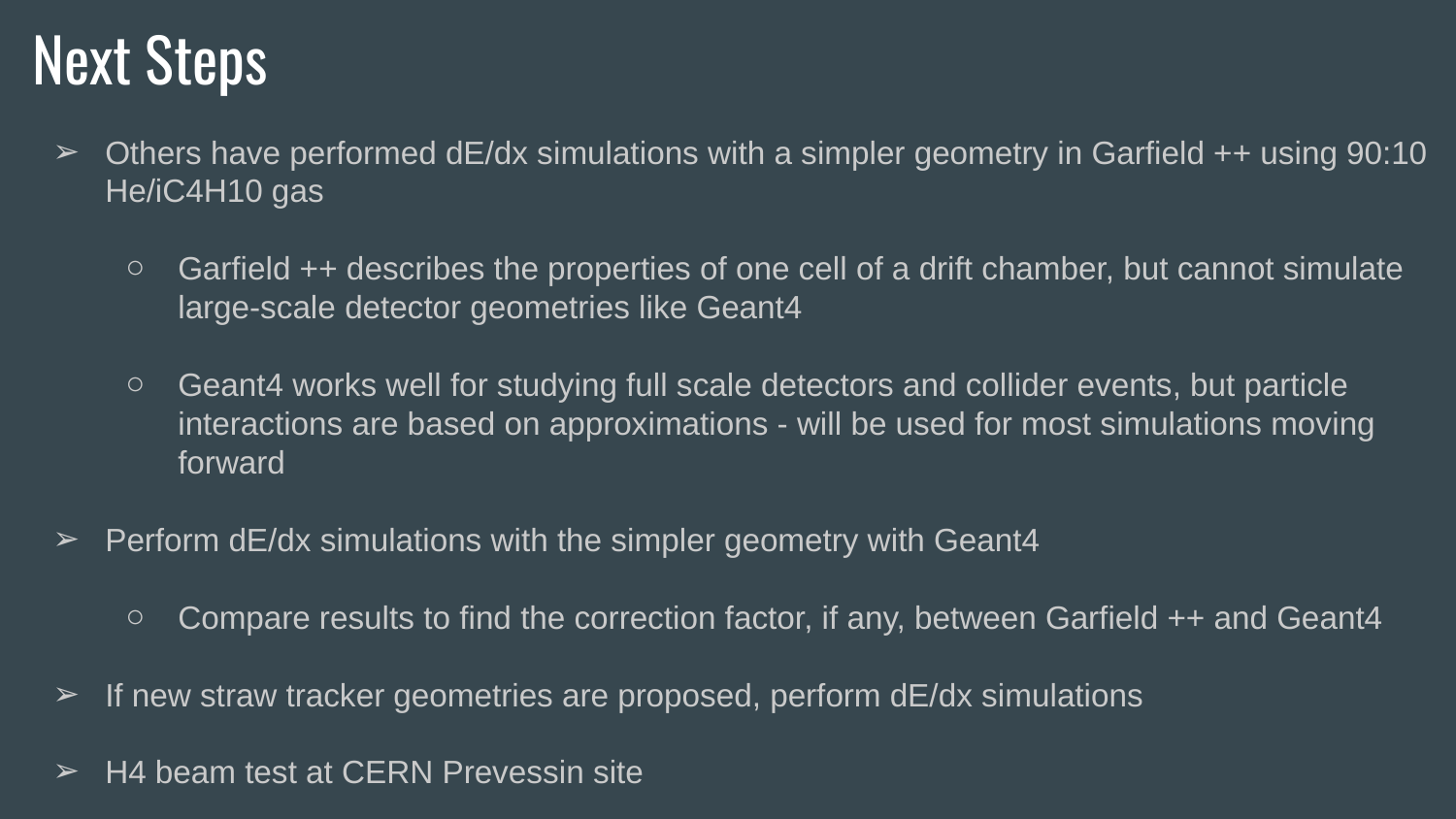

Next Steps

Others have performed dE/dx simulations with a simpler geometry in Garfield ++ using 90:10 He/iC4H10 gas

Garfield ++ describes the properties of one cell of a drift chamber, but cannot simulate large-scale detector geometries like Geant4

Geant4 works well for studying full scale detectors and collider events, but particle interactions are based on approximations - will be used for most simulations moving forward

Perform dE/dx simulations with the simpler geometry with Geant4

Compare results to find the correction factor, if any, between Garfield ++ and Geant4

If new straw tracker geometries are proposed, perform dE/dx simulations

H4 beam test at CERN Prevessin site